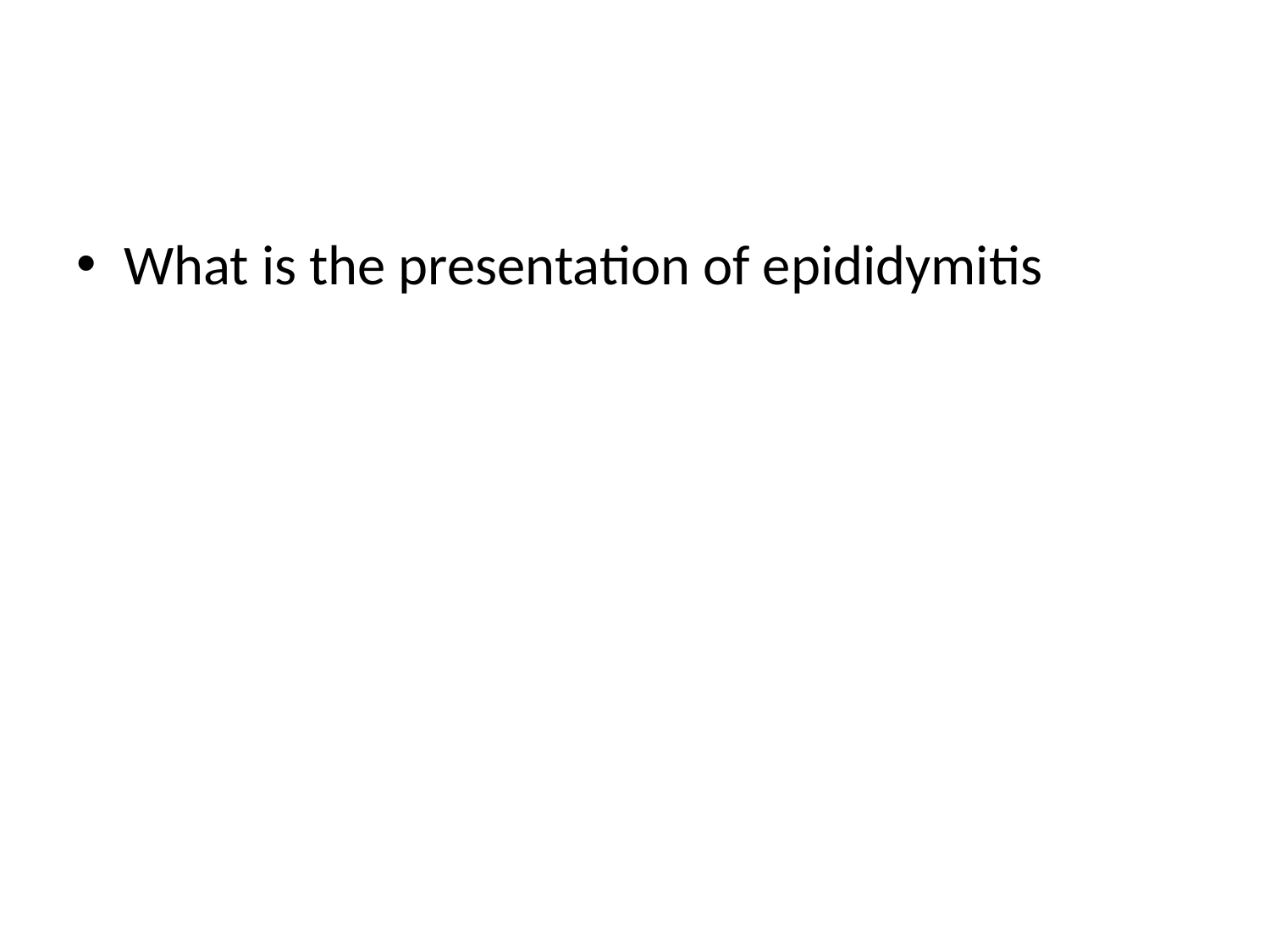

#
What is the presentation of epididymitis